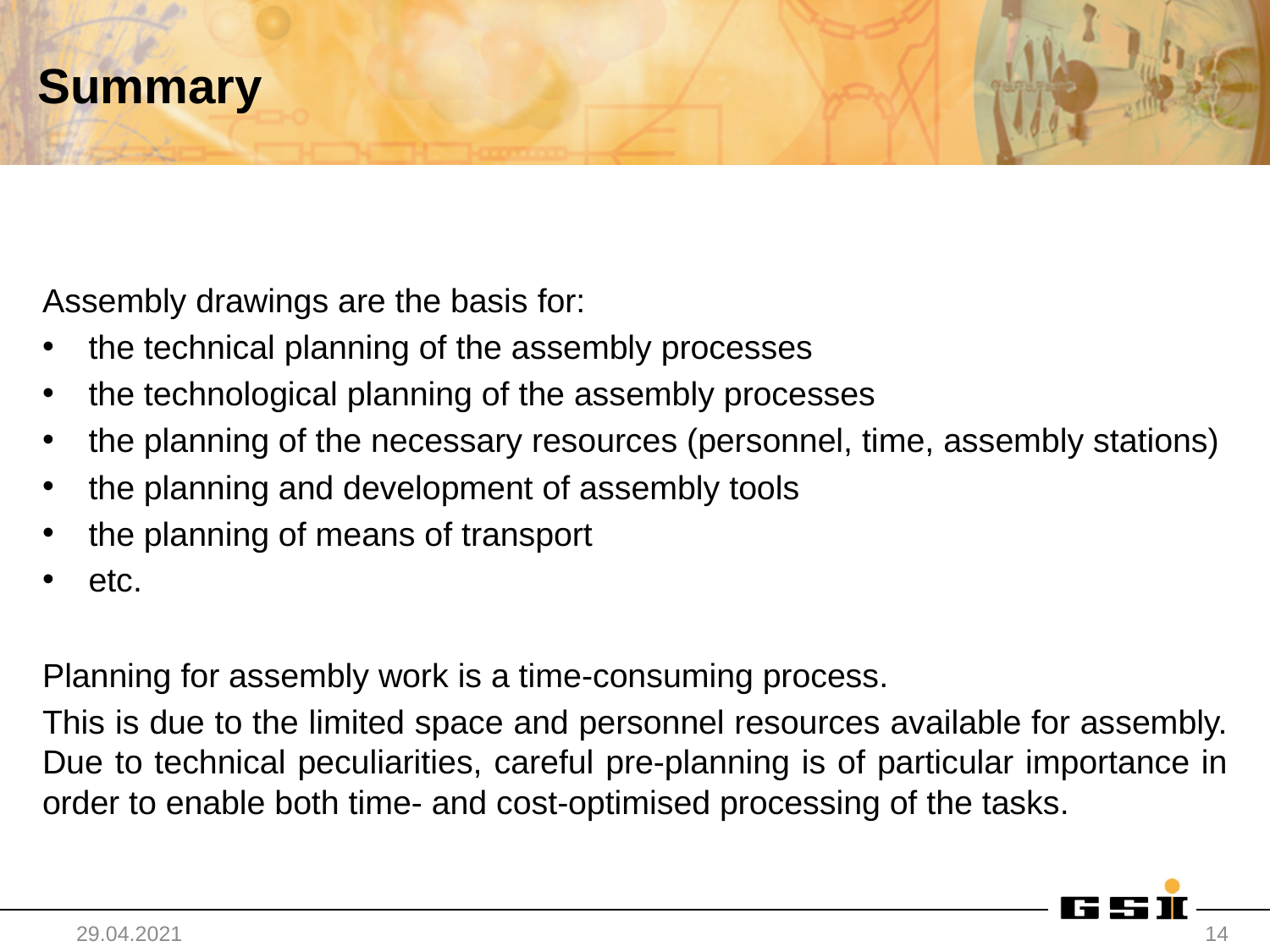

# Summary

Assembly drawings are the basis for:
the technical planning of the assembly processes
the technological planning of the assembly processes
the planning of the necessary resources (personnel, time, assembly stations)
the planning and development of assembly tools
the planning of means of transport
etc.

Planning for assembly work is a time-consuming process.
This is due to the limited space and personnel resources available for assembly. Due to technical peculiarities, careful pre-planning is of particular importance in order to enable both time- and cost-optimised processing of the tasks.

29.04.2021

14